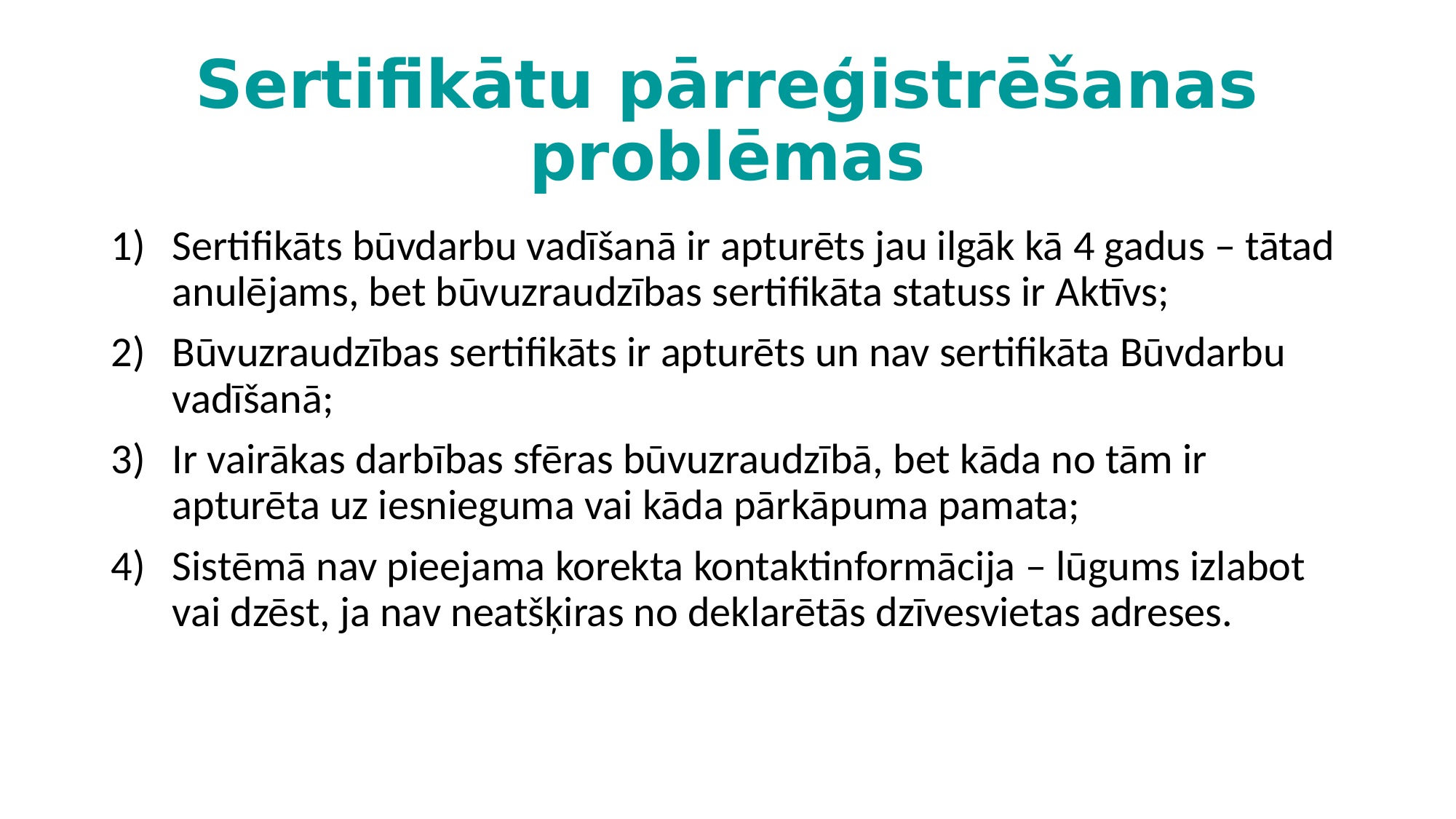

# Sertifikātu pārreģistrēšanas problēmas
Sertifikāts būvdarbu vadīšanā ir apturēts jau ilgāk kā 4 gadus – tātad anulējams, bet būvuzraudzības sertifikāta statuss ir Aktīvs;
Būvuzraudzības sertifikāts ir apturēts un nav sertifikāta Būvdarbu vadīšanā;
Ir vairākas darbības sfēras būvuzraudzībā, bet kāda no tām ir apturēta uz iesnieguma vai kāda pārkāpuma pamata;
Sistēmā nav pieejama korekta kontaktinformācija – lūgums izlabot vai dzēst, ja nav neatšķiras no deklarētās dzīvesvietas adreses.